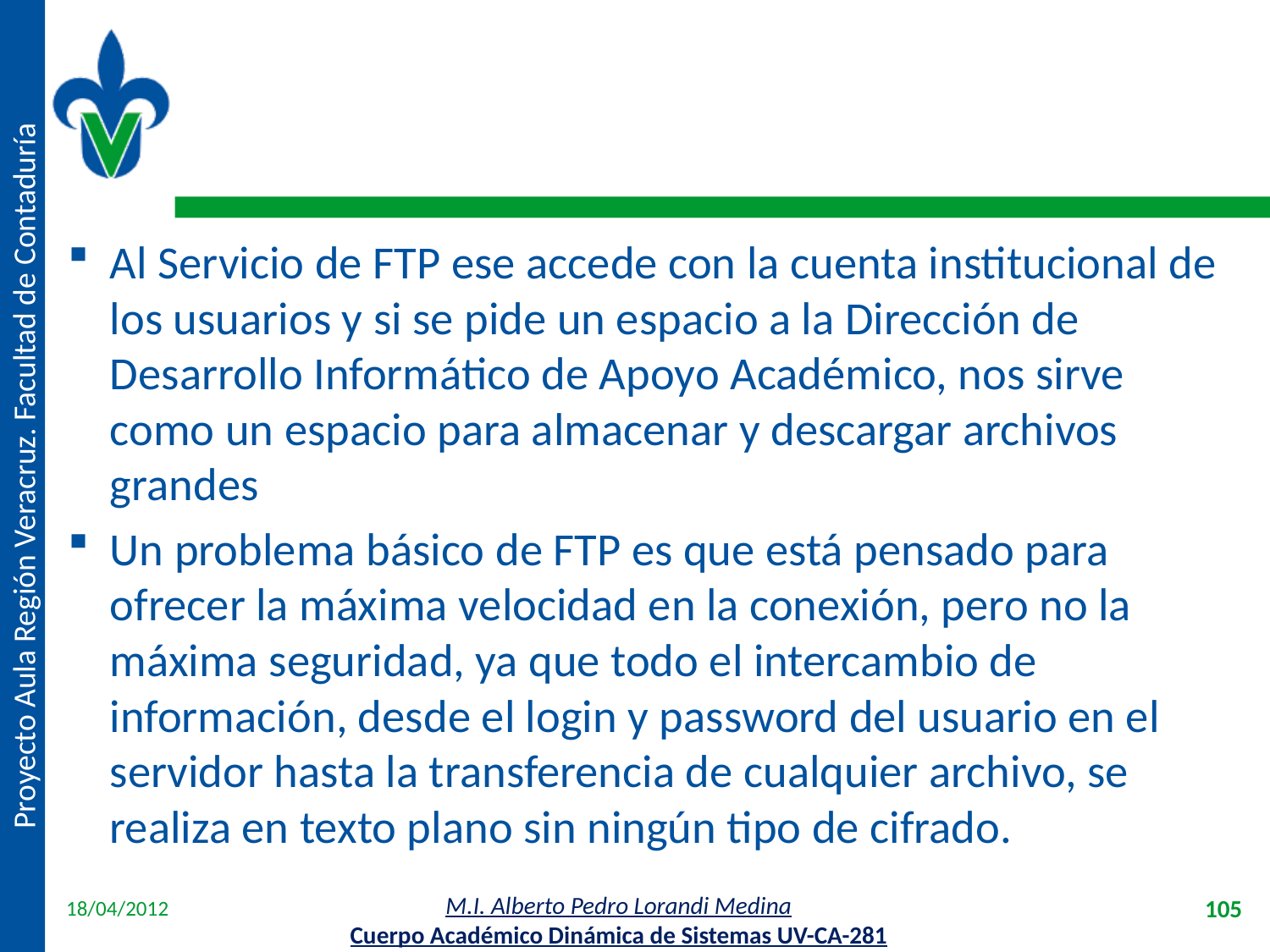

#
Al Servicio de FTP ese accede con la cuenta institucional de los usuarios y si se pide un espacio a la Dirección de Desarrollo Informático de Apoyo Académico, nos sirve como un espacio para almacenar y descargar archivos grandes
Un problema básico de FTP es que está pensado para ofrecer la máxima velocidad en la conexión, pero no la máxima seguridad, ya que todo el intercambio de información, desde el login y password del usuario en el servidor hasta la transferencia de cualquier archivo, se realiza en texto plano sin ningún tipo de cifrado.
18/04/2012
105